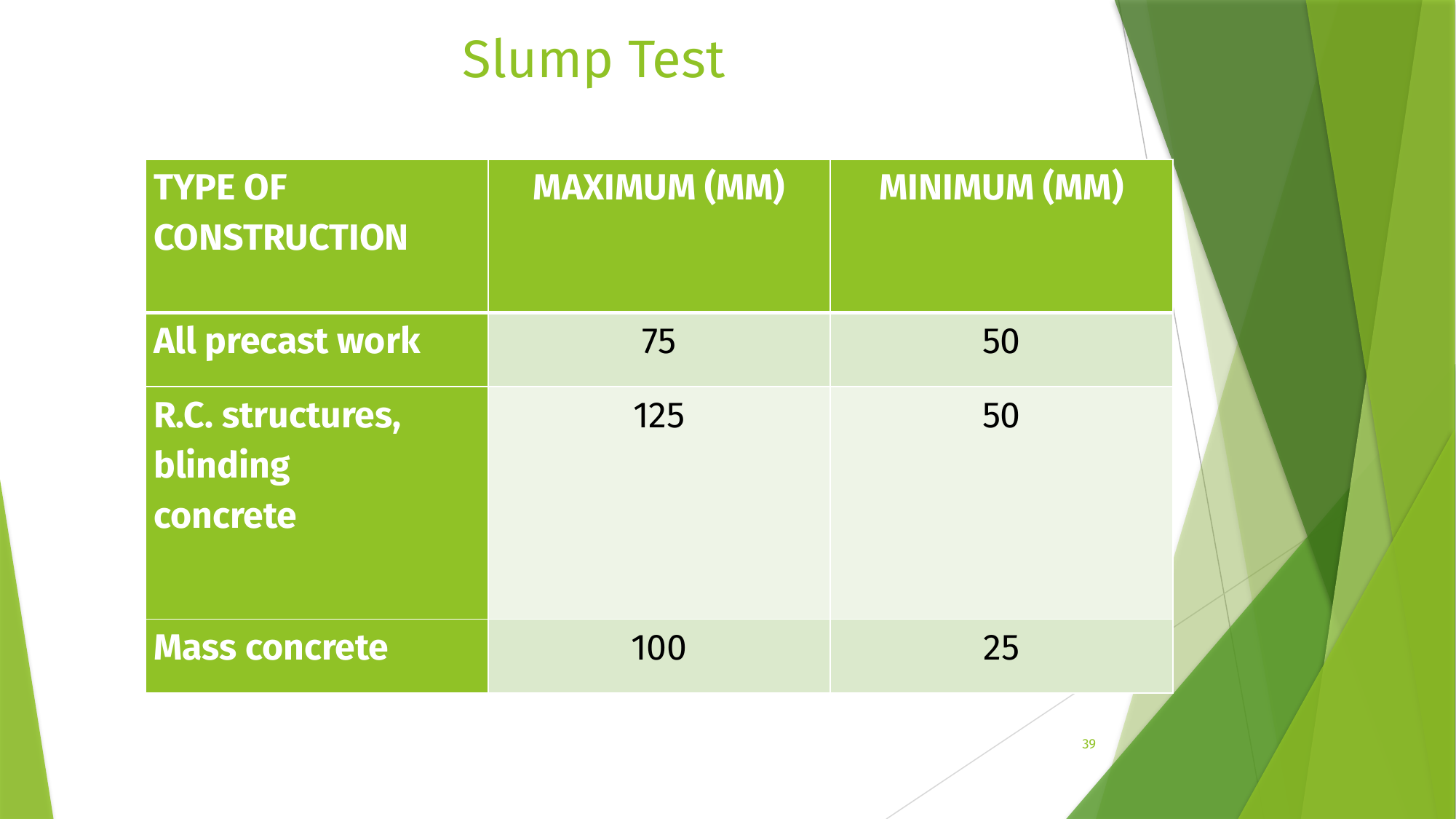

# Slump Test
| TYPE OF CONSTRUCTION | MAXIMUM (MM) | MINIMUM (MM) |
| --- | --- | --- |
| All precast work | 75 | 50 |
| R.C. structures, blinding concrete | 125 | 50 |
| Mass concrete | 100 | 25 |

39